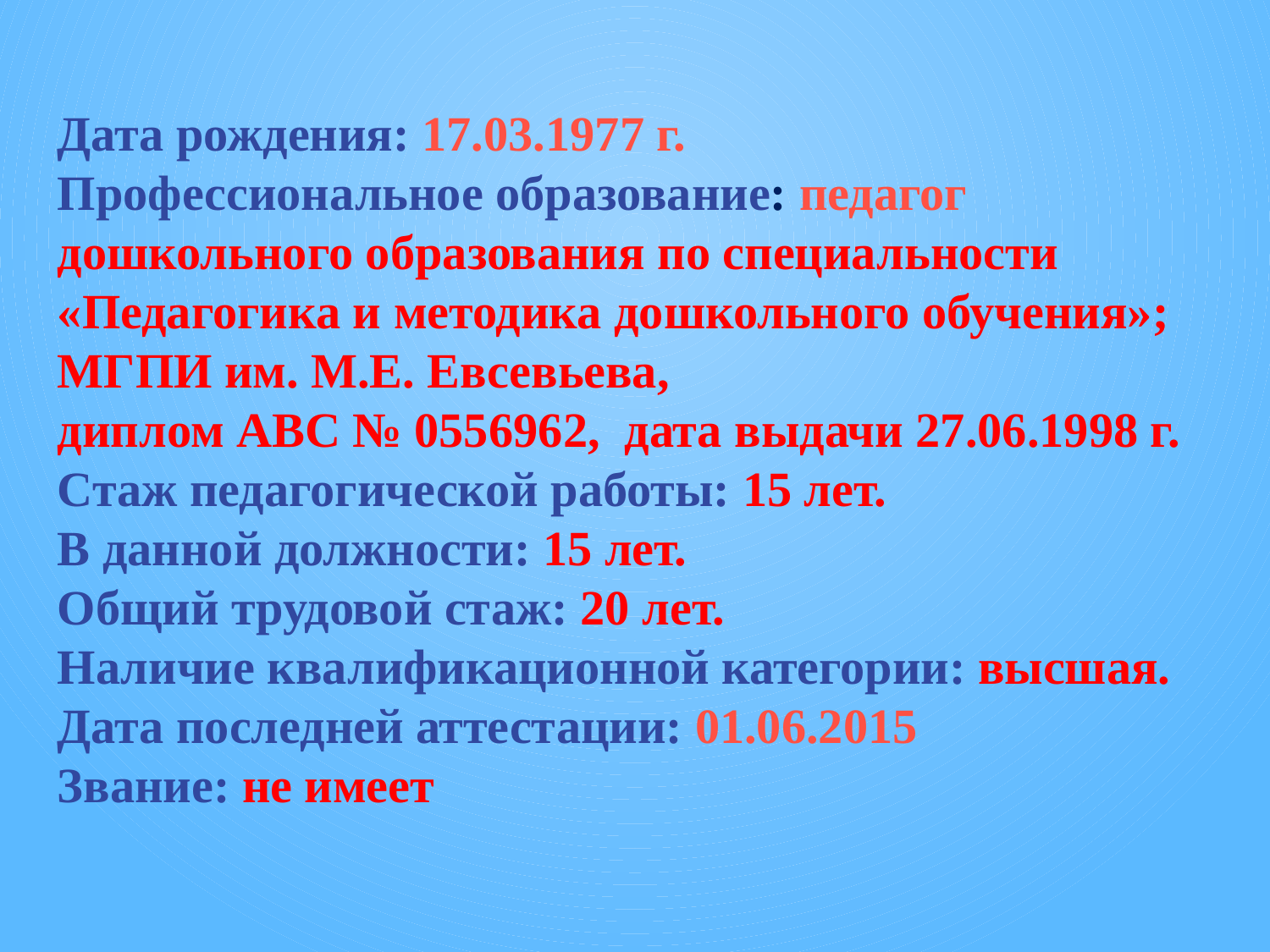

Дата рождения: 17.03.1977 г.
Профессиональное образование: педагог дошкольного образования по специальности «Педагогика и методика дошкольного обучения»;
МГПИ им. М.Е. Евсевьева,
диплом АВС № 0556962,  дата выдачи 27.06.1998 г.
Стаж педагогической работы: 15 лет.
В данной должности: 15 лет.
Общий трудовой стаж: 20 лет.
Наличие квалификационной категории: высшая.
Дата последней аттестации: 01.06.2015
Звание: не имеет